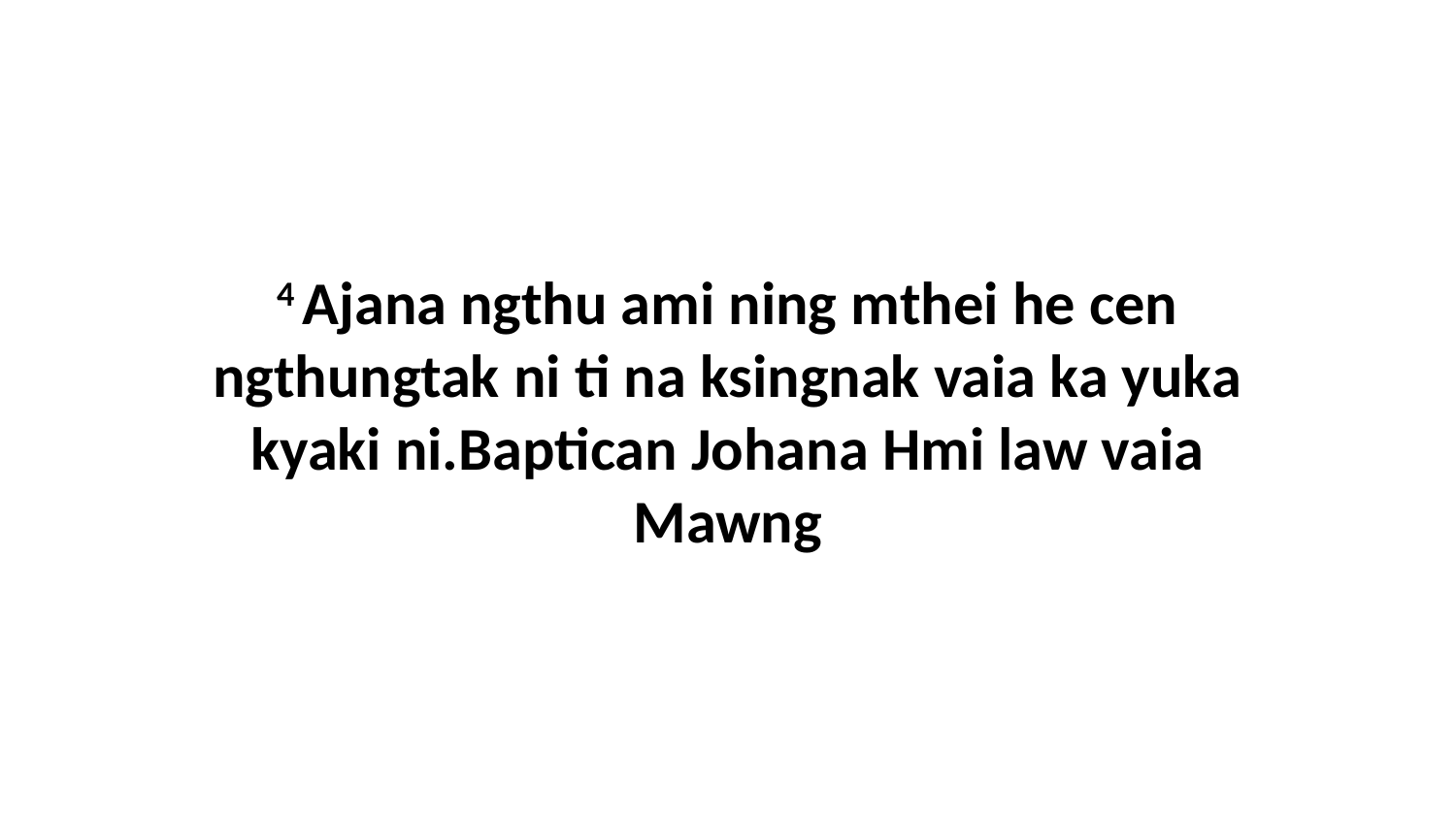

4 Ajana ngthu ami ning mthei he cen ngthungtak ni ti na ksingnak vaia ka yuka kyaki ni.Baptican Johana Hmi law vaia Mawng